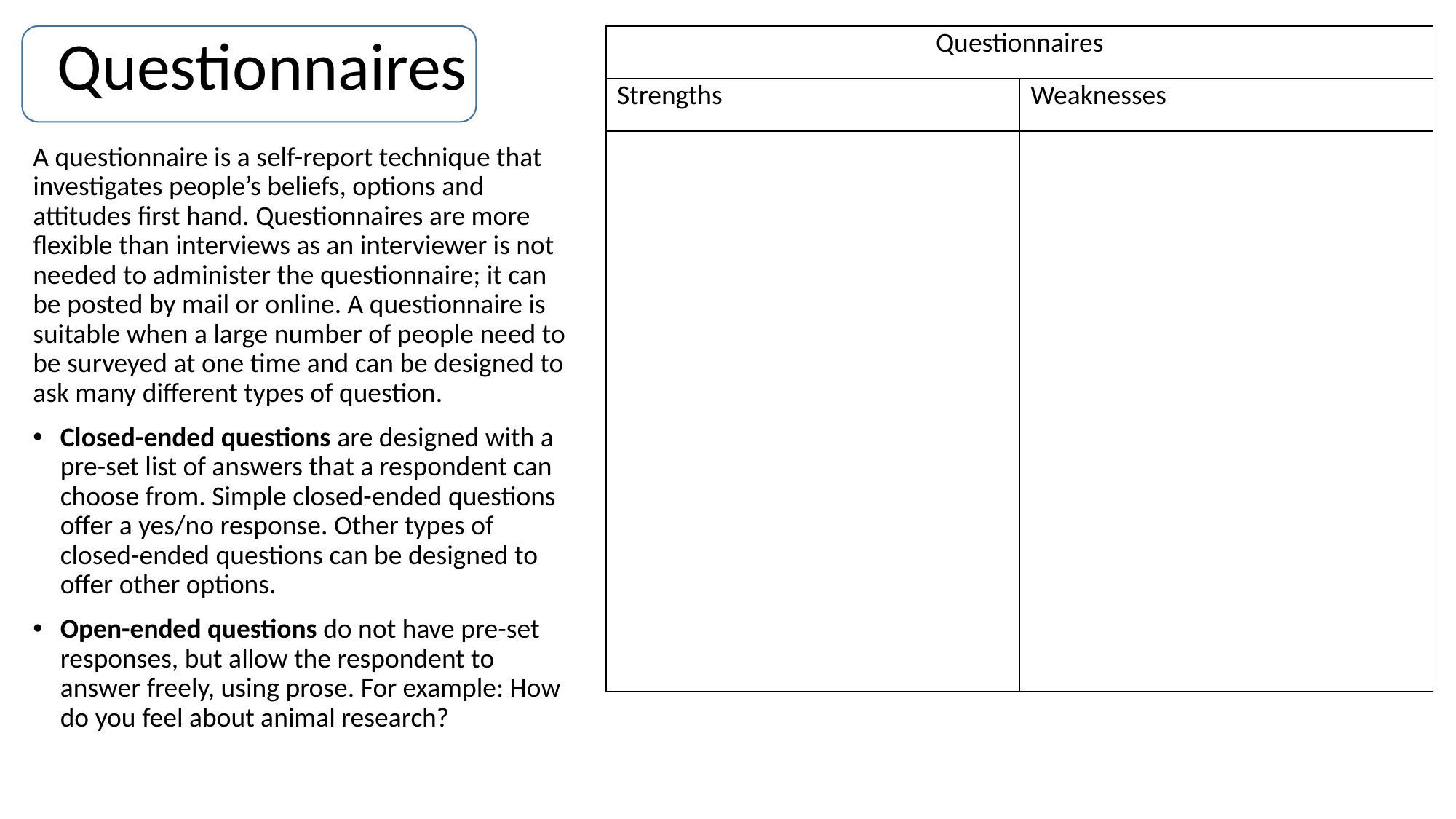

# Questionnaires
| Questionnaires |  |
| --- | --- |
| Strengths | Weaknesses |
|  |  |
A questionnaire is a self-report technique that investigates people’s beliefs, options and attitudes first hand. Questionnaires are more flexible than interviews as an interviewer is not needed to administer the questionnaire; it can be posted by mail or online. A questionnaire is suitable when a large number of people need to be surveyed at one time and can be designed to ask many different types of question.
Closed-ended questions are designed with a pre-set list of answers that a respondent can choose from. Simple closed-ended questions offer a yes/no response. Other types of closed-ended questions can be designed to offer other options.
Open-ended questions do not have pre-set responses, but allow the respondent to answer freely, using prose. For example: How do you feel about animal research?